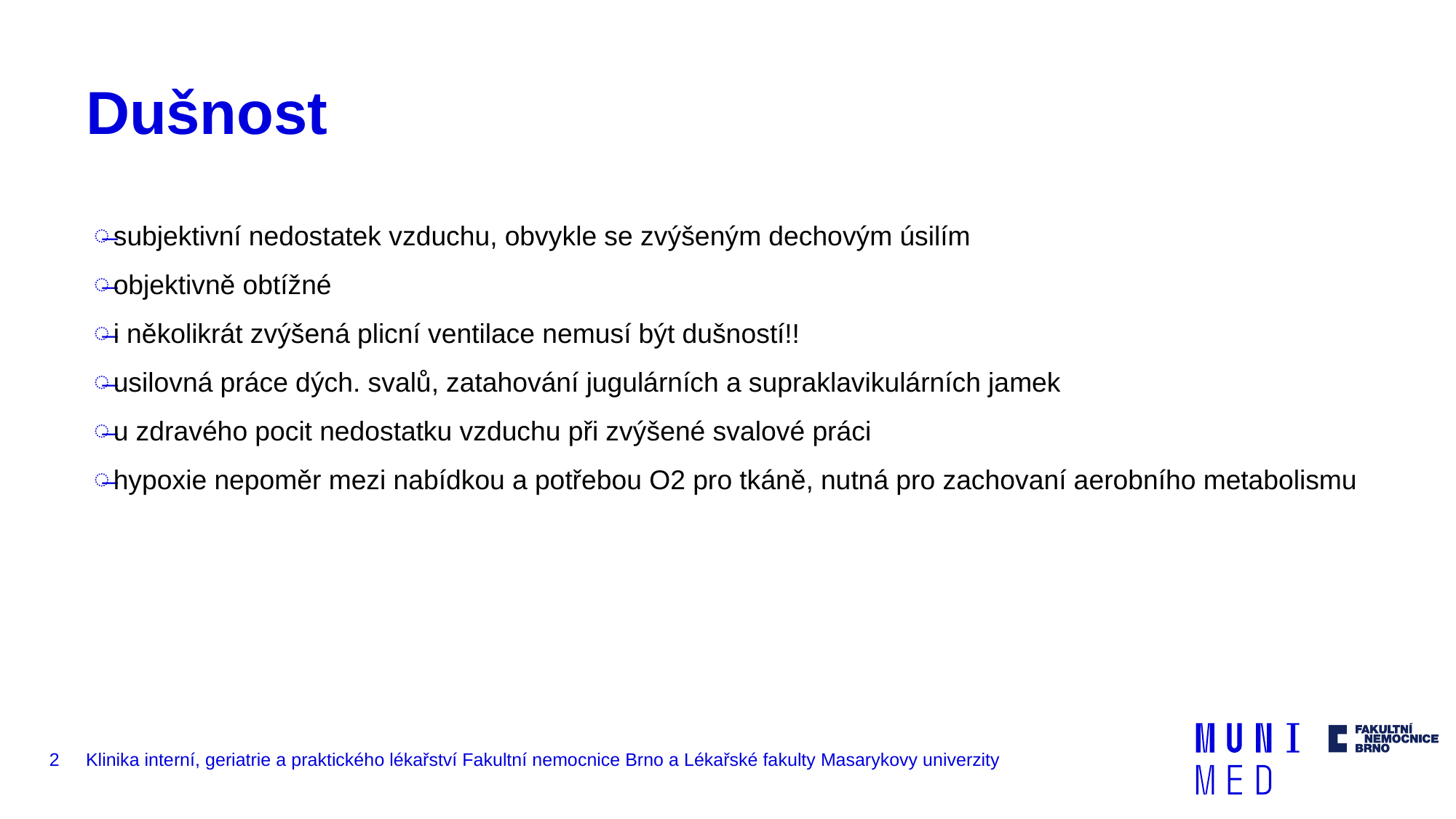

# Dušnost
subjektivní nedostatek vzduchu, obvykle se zvýšeným dechovým úsilím
objektivně obtížné
i několikrát zvýšená plicní ventilace nemusí být dušností!!
usilovná práce dých. svalů, zatahování jugulárních a supraklavikulárních jamek
u zdravého pocit nedostatku vzduchu při zvýšené svalové práci
hypoxie nepoměr mezi nabídkou a potřebou O2 pro tkáně, nutná pro zachovaní aerobního metabolismu

2
Klinika interní, geriatrie a praktického lékařství Fakultní nemocnice Brno a Lékařské fakulty Masarykovy univerzity